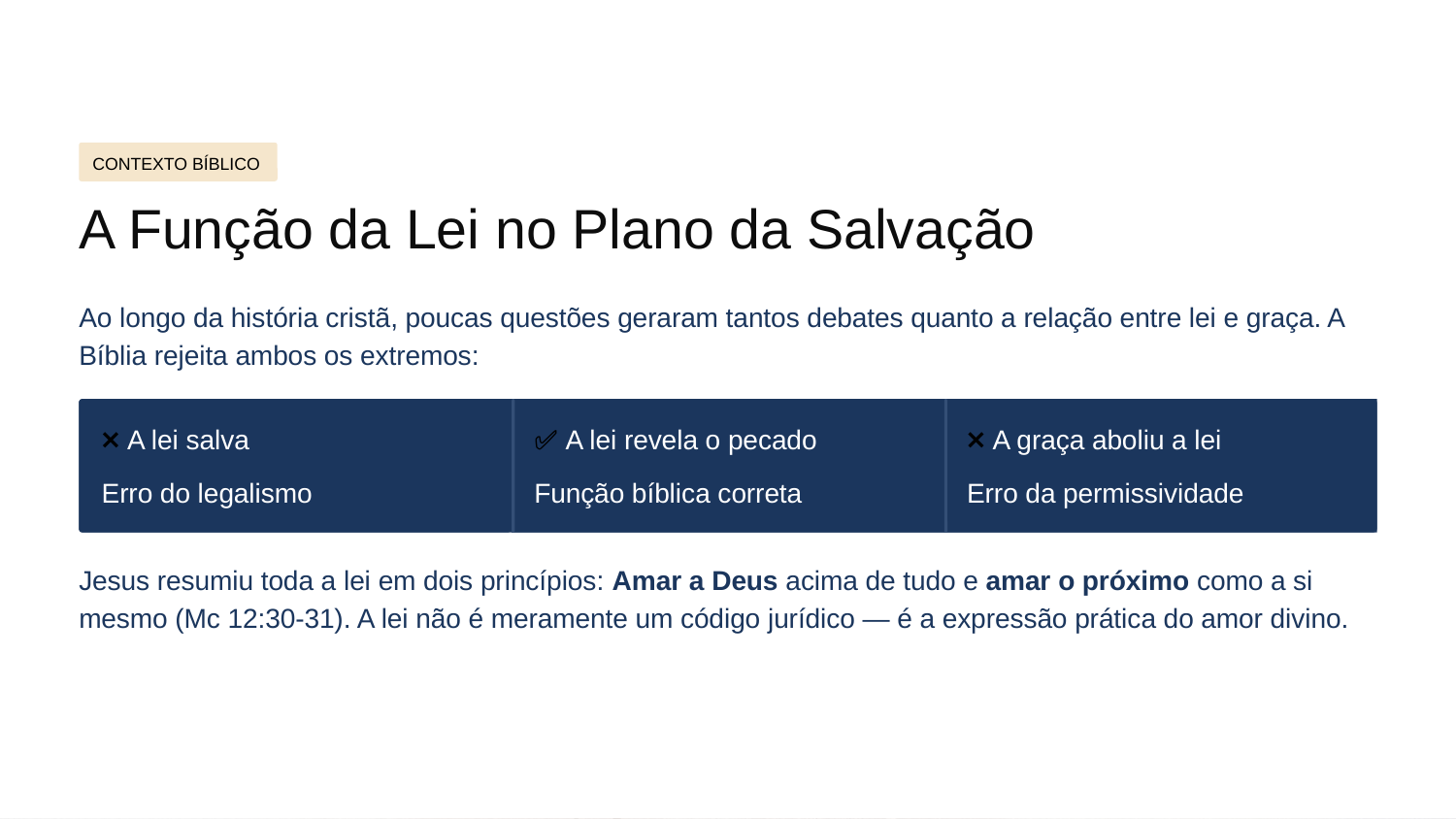

CONTEXTO BÍBLICO
A Função da Lei no Plano da Salvação
Ao longo da história cristã, poucas questões geraram tantos debates quanto a relação entre lei e graça. A Bíblia rejeita ambos os extremos:

❌ A lei salva
✅ A lei revela o pecado
❌ A graça aboliu a lei
Erro do legalismo
Função bíblica correta
Erro da permissividade
Jesus resumiu toda a lei em dois princípios: Amar a Deus acima de tudo e amar o próximo como a si mesmo (Mc 12:30-31). A lei não é meramente um código jurídico — é a expressão prática do amor divino.